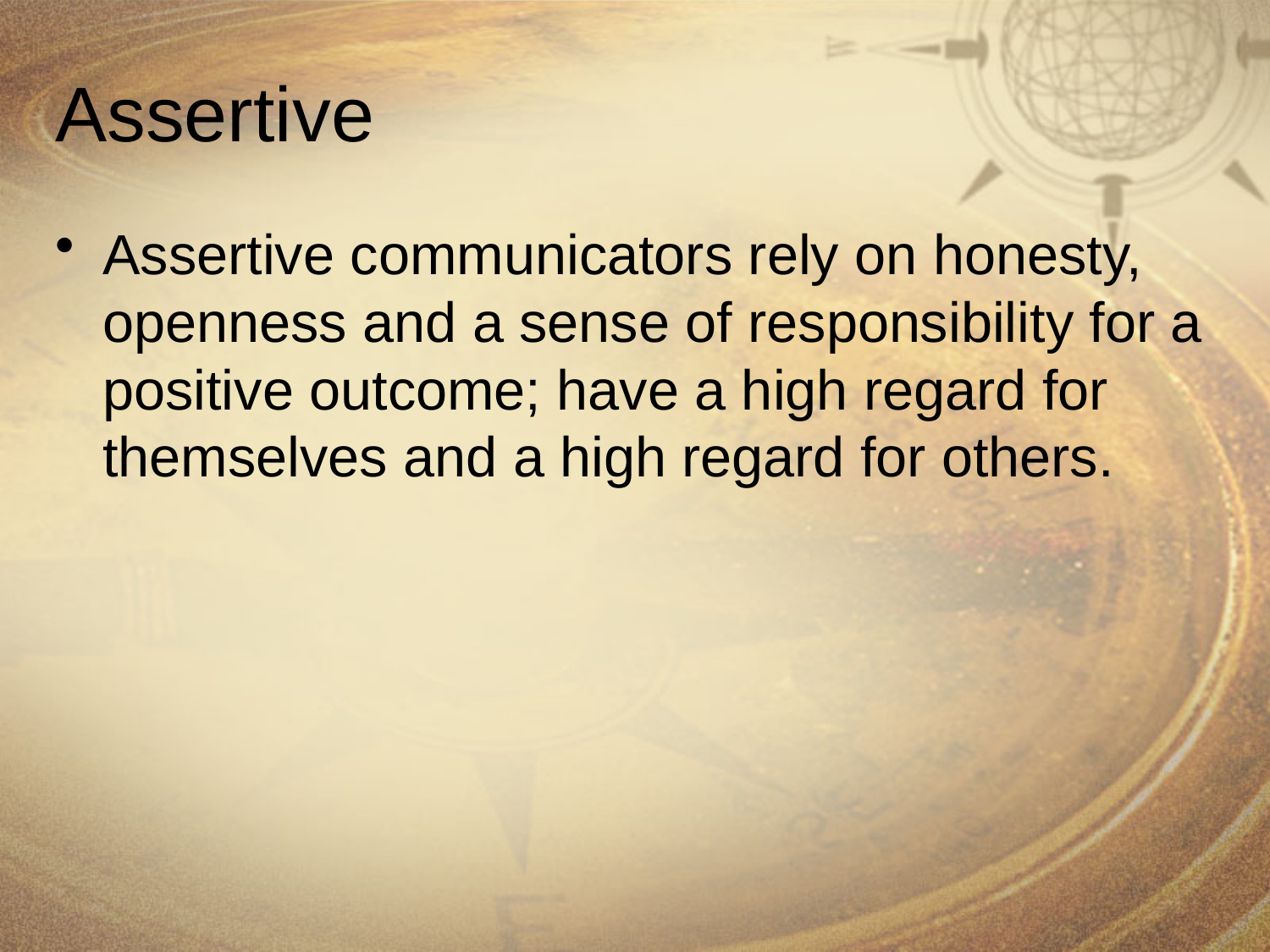

# Assertive
Assertive communicators rely on honesty, openness and a sense of responsibility for a positive outcome; have a high regard for themselves and a high regard for others.